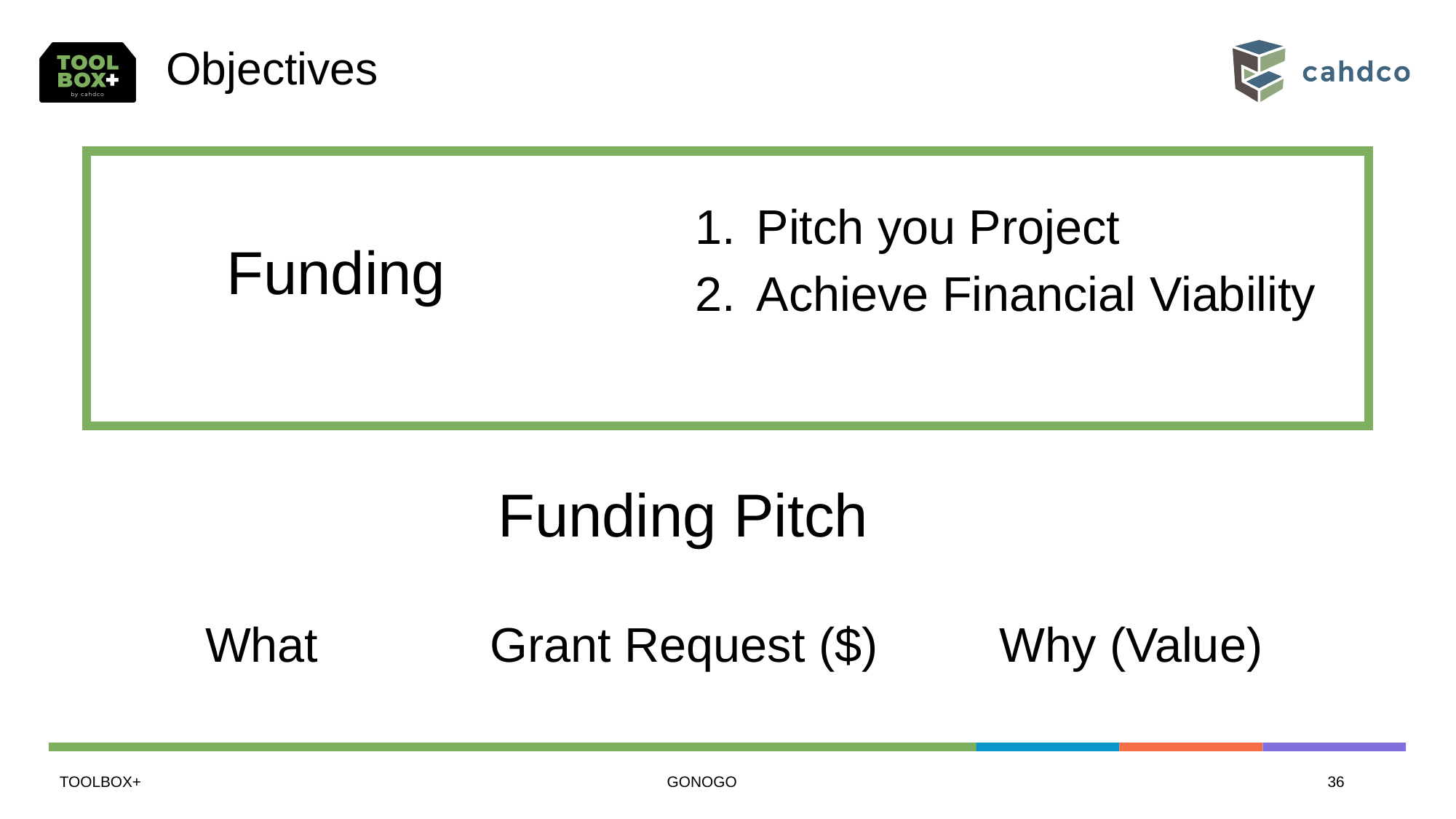

Objectives

Complete Feasibility form
Pitch you Project
Achieve Financial Viability
Funding
Feasibility
Funding Pitch
What
Grant Request ($)
Why (Value)
TOOLBOX+
GONOGO
36